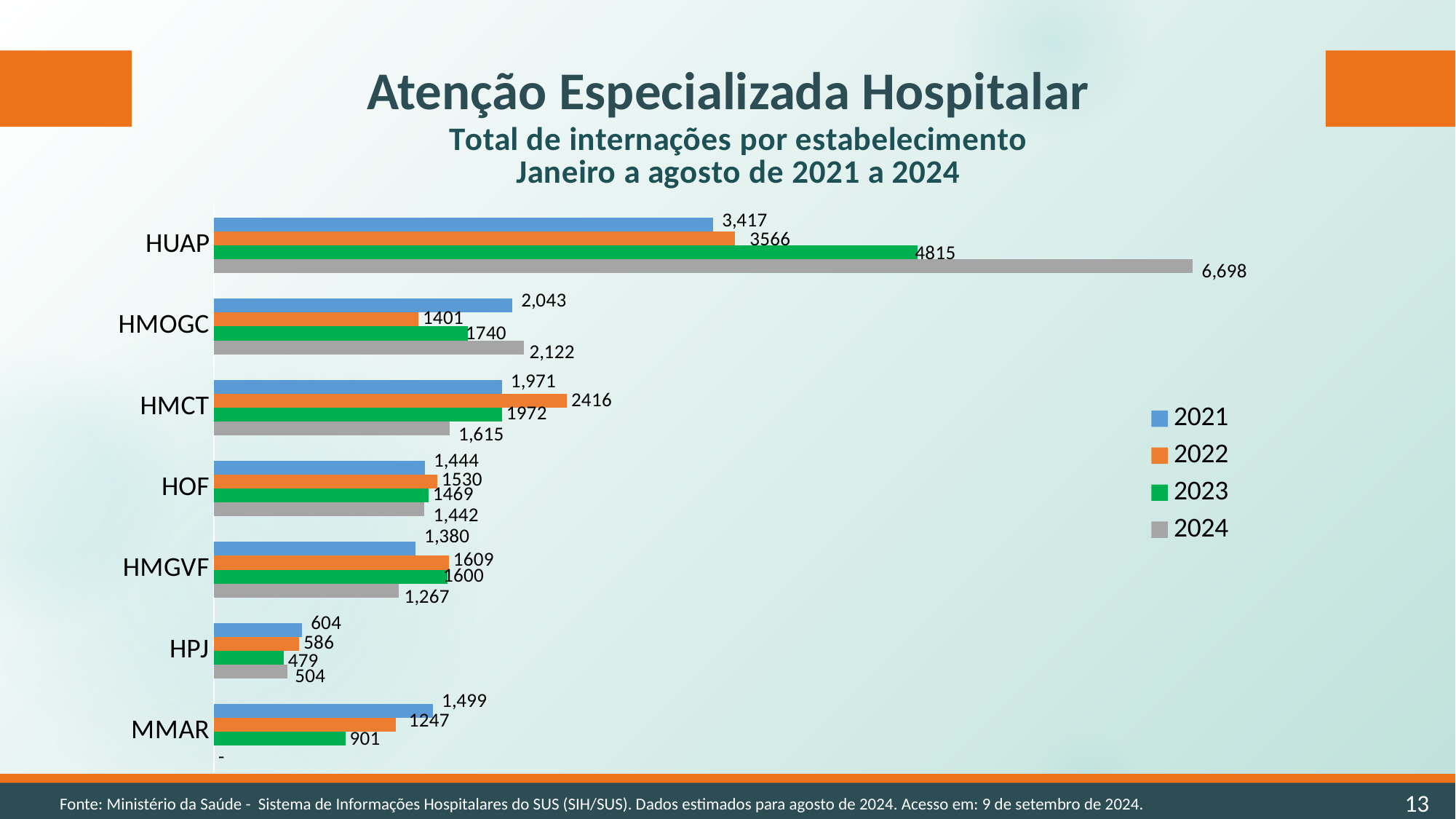

# Atenção Especializada Hospitalar

### Chart: Total de internações por estabelecimento
Janeiro a agosto de 2021 a 2024

| Category | 2024 | 2023 | 2022 | 2021 |
|---|---|---|---|---|
| MMAR | 0.0 | 901.0 | 1247.0 | 1499.0 |
| HPJ | 504.0 | 479.0 | 586.0 | 604.0 |
| HMGVF | 1267.0 | 1600.0 | 1609.0 | 1380.0 |
| HOF | 1442.0 | 1469.0 | 1530.0 | 1444.0 |
| HMCT | 1615.0 | 1972.0 | 2416.0 | 1971.0 |
| HMOGC | 2122.0 | 1740.0 | 1401.0 | 2043.0 |
| HUAP | 6698.0 | 4815.0 | 3566.0 | 3417.0 |
13
Fonte: Ministério da Saúde -  Sistema de Informações Hospitalares do SUS (SIH/SUS). Dados estimados para agosto de 2024. Acesso em: 9 de setembro de 2024.